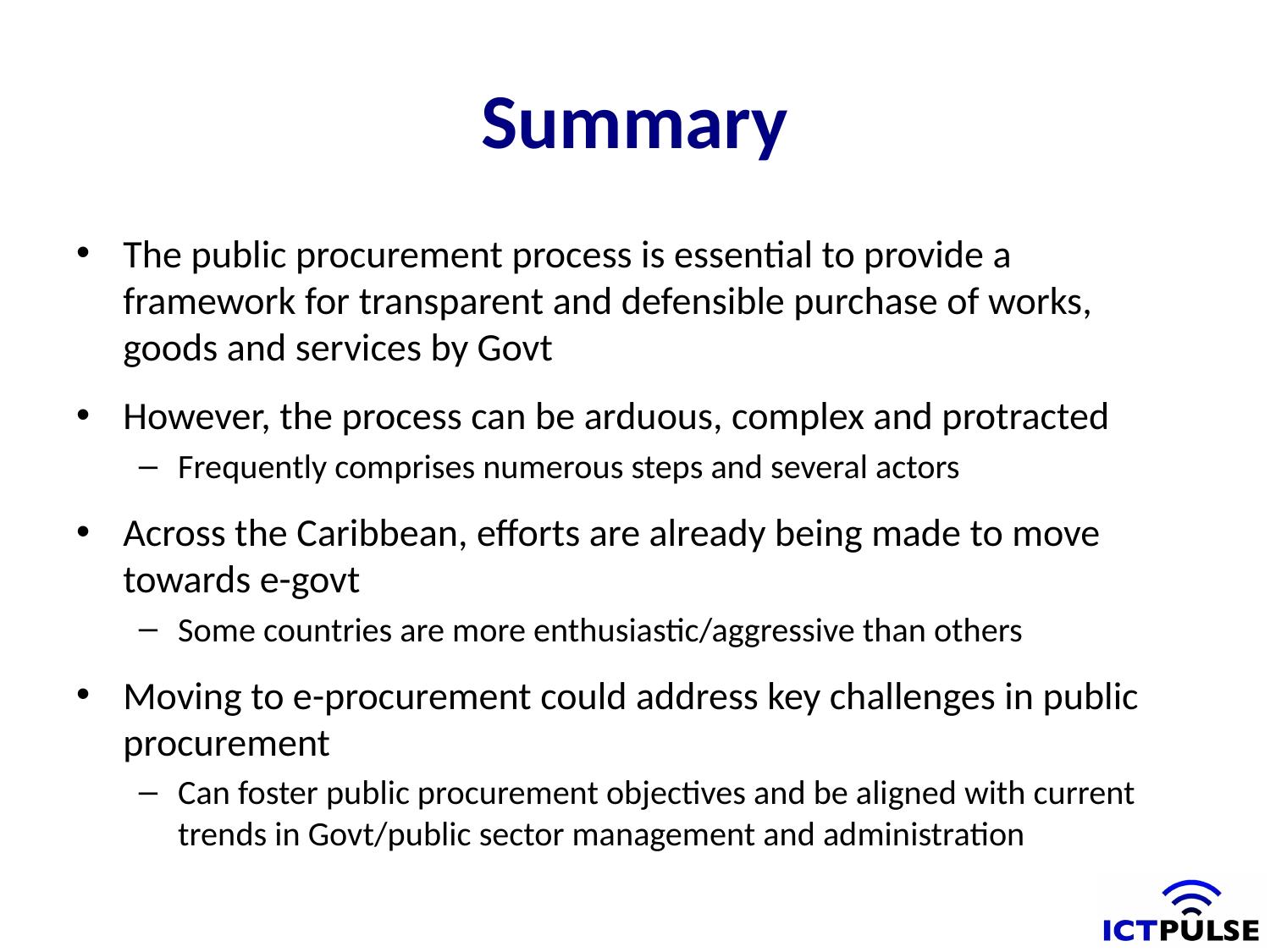

# Summary
The public procurement process is essential to provide a framework for transparent and defensible purchase of works, goods and services by Govt
However, the process can be arduous, complex and protracted
Frequently comprises numerous steps and several actors
Across the Caribbean, efforts are already being made to move towards e-govt
Some countries are more enthusiastic/aggressive than others
Moving to e-procurement could address key challenges in public procurement
Can foster public procurement objectives and be aligned with current trends in Govt/public sector management and administration